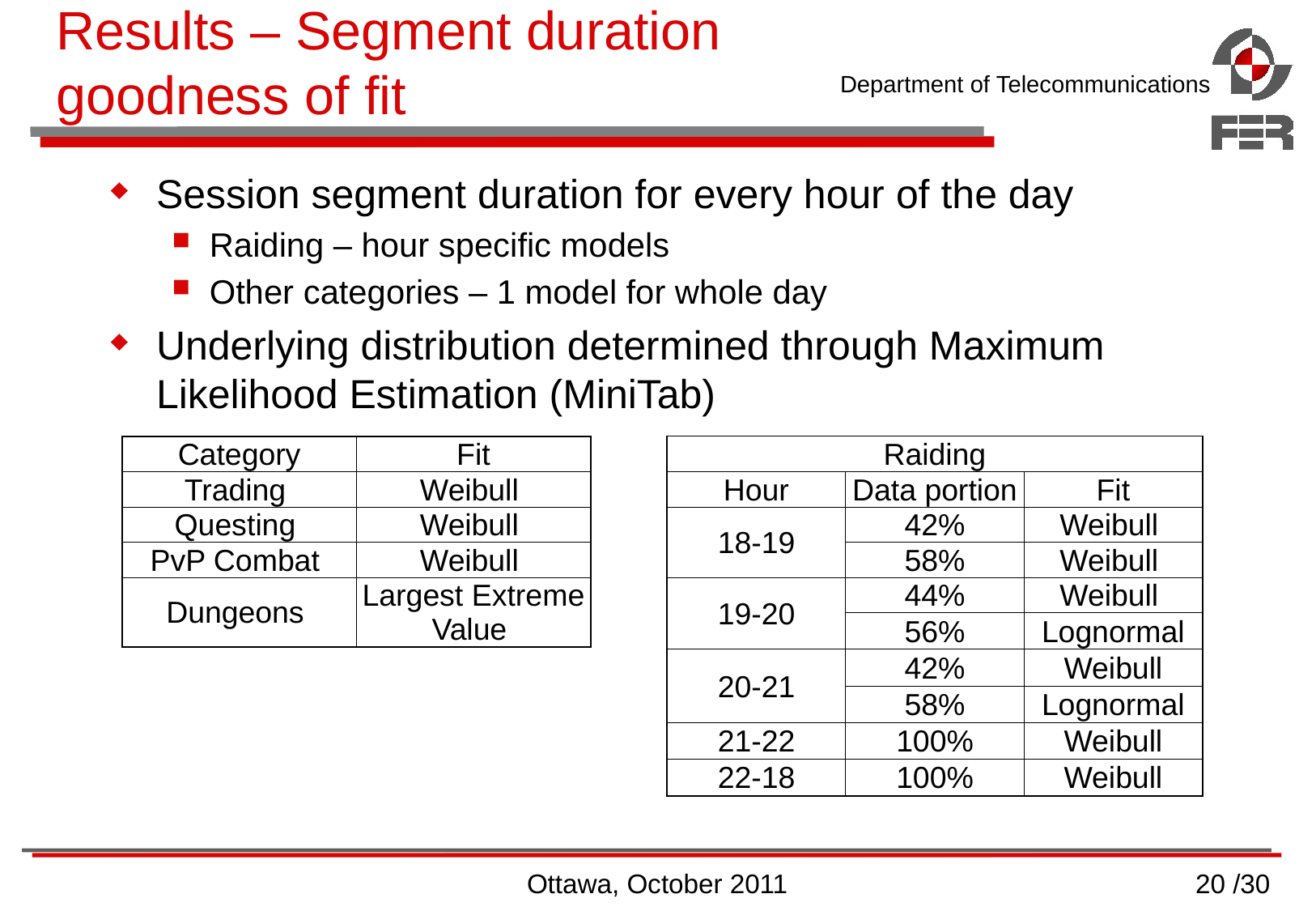

# Results – Segment duration goodness of fit
Session segment duration for every hour of the day
Raiding – hour specific models
Other categories – 1 model for whole day
Underlying distribution determined through Maximum Likelihood Estimation (MiniTab)

| Category | Fit |
| --- | --- |
| Trading | Weibull |
| Questing | Weibull |
| PvP Combat | Weibull |
| Dungeons | Largest Extreme Value |
| Raiding |  |  |
| --- | --- | --- |
| Hour | Data portion | Fit |
| 18-19 | 42% | Weibull |
|  | 58% | Weibull |
| 19-20 | 44% | Weibull |
|  | 56% | Lognormal |
| 20-21 | 42% | Weibull |
|  | 58% | Lognormal |
| 21-22 | 100% | Weibull |
| 22-18 | 100% | Weibull |
Ottawa, October 2011
20 /30